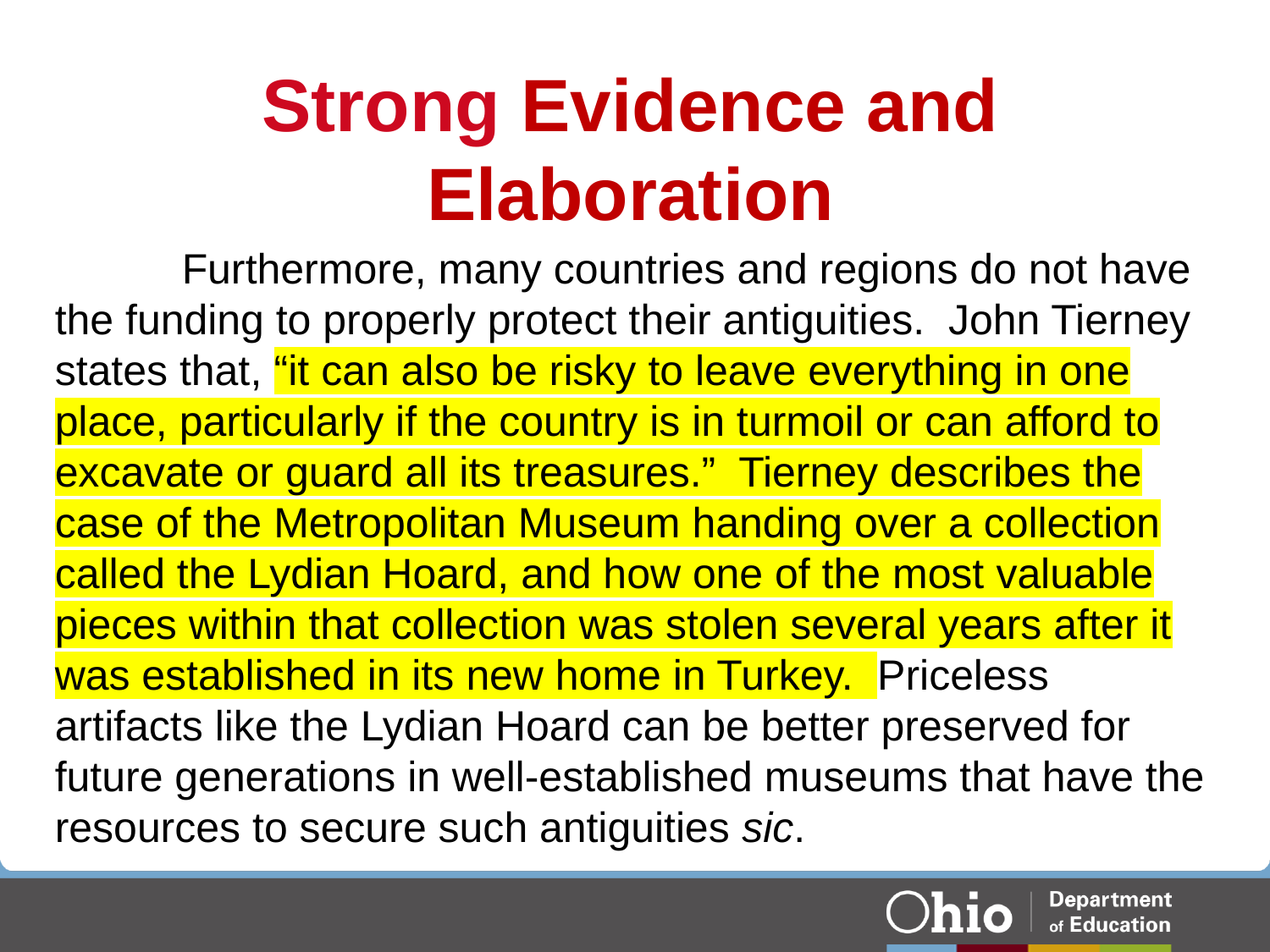

# Strong Evidence and Elaboration
	Furthermore, many countries and regions do not have the funding to properly protect their antiguities.  John Tierney states that, “it can also be risky to leave everything in one place, particularly if the country is in turmoil or can afford to excavate or guard all its treasures.”  Tierney describes the case of the Metropolitan Museum handing over a collection called the Lydian Hoard, and how one of the most valuable pieces within that collection was stolen several years after it was established in its new home in Turkey.  Priceless artifacts like the Lydian Hoard can be better preserved for future generations in well-established museums that have the resources to secure such antiguities sic.